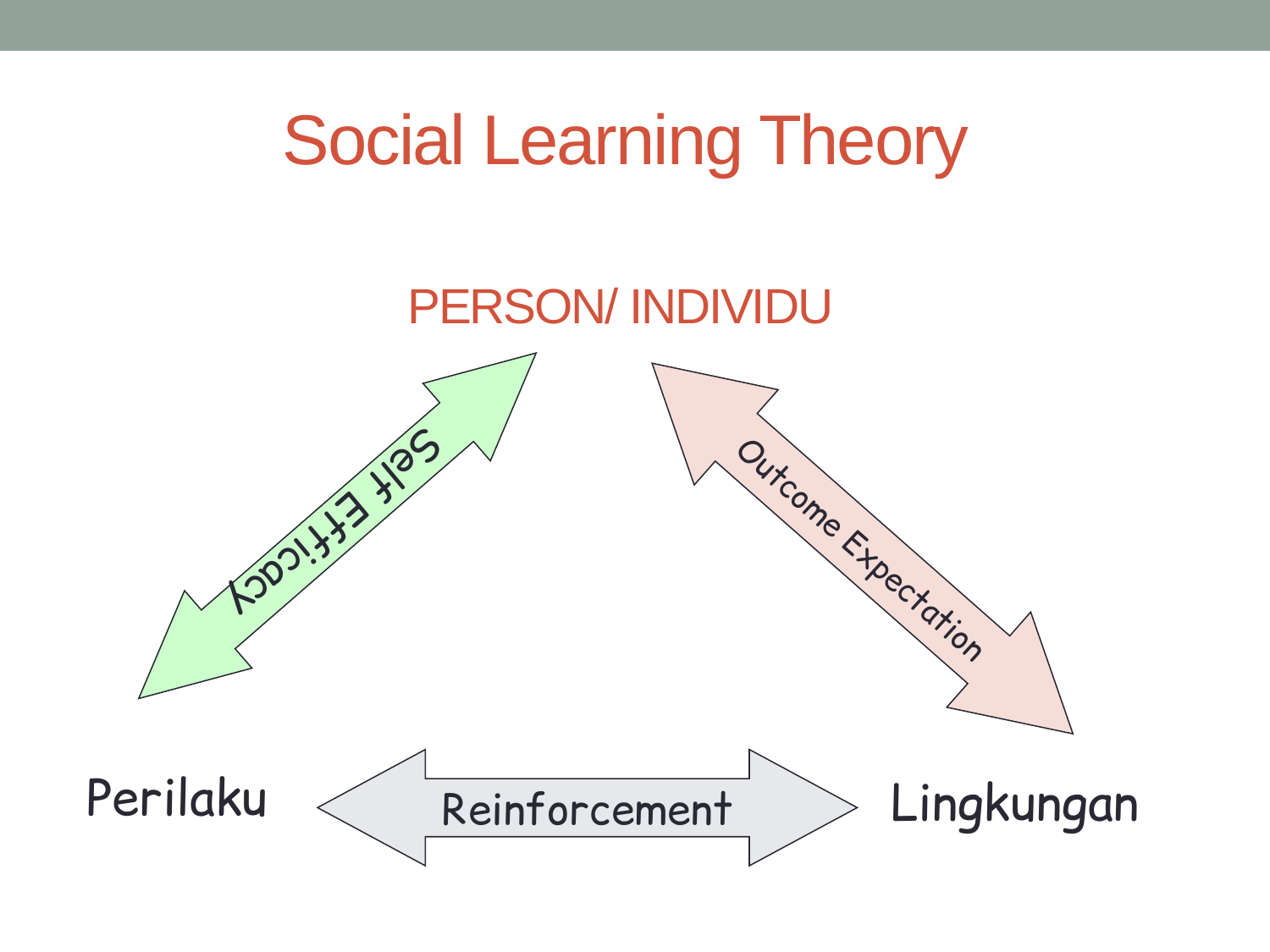

Social Learning Theory
# PERSON/ INDIVIDU
Self Efficacy
Outcome Expectation
Reinforcement
Perilaku
Lingkungan